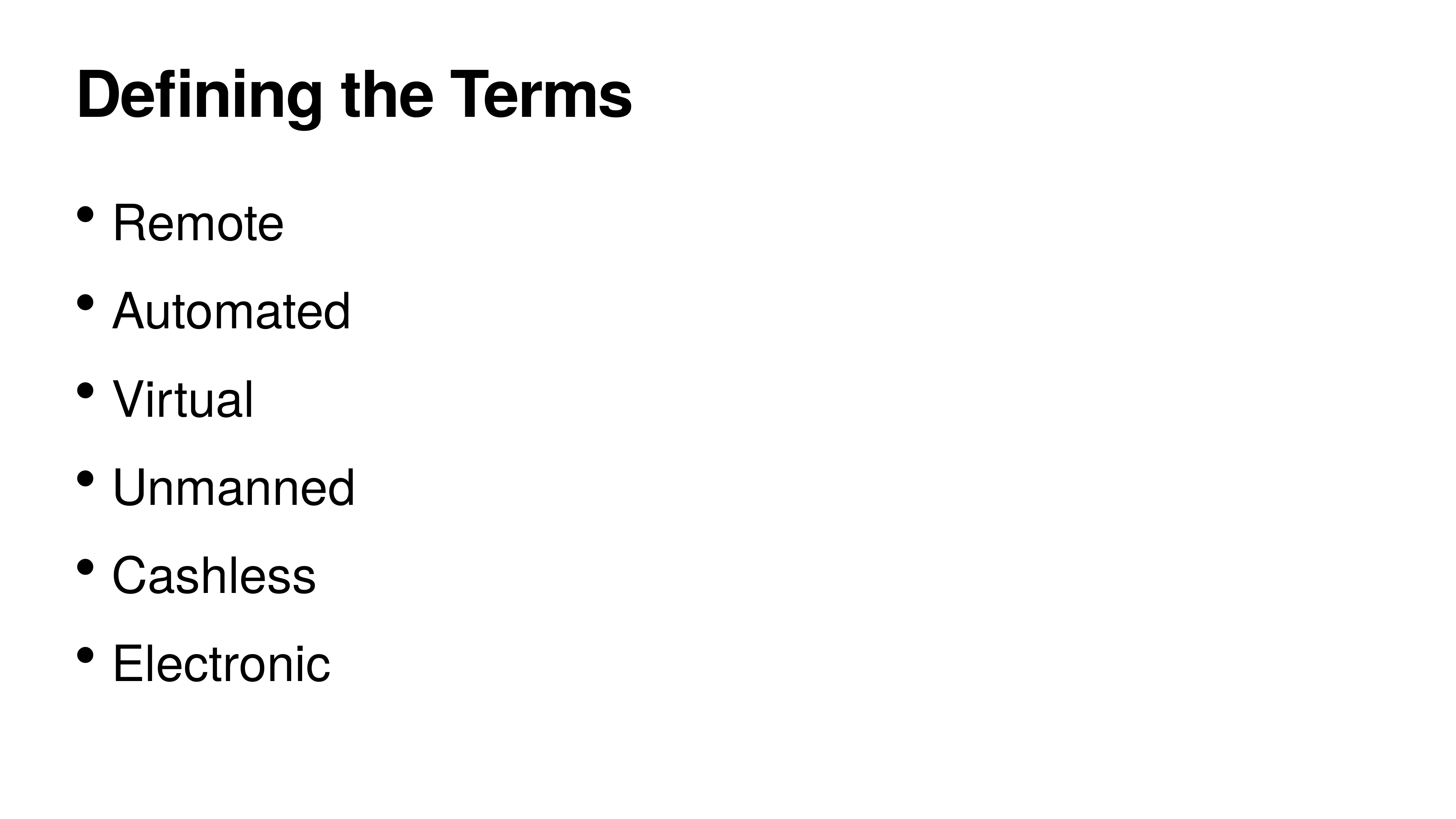

# Defining the Terms
Remote
Automated
Virtual
Unmanned
Cashless
Electronic